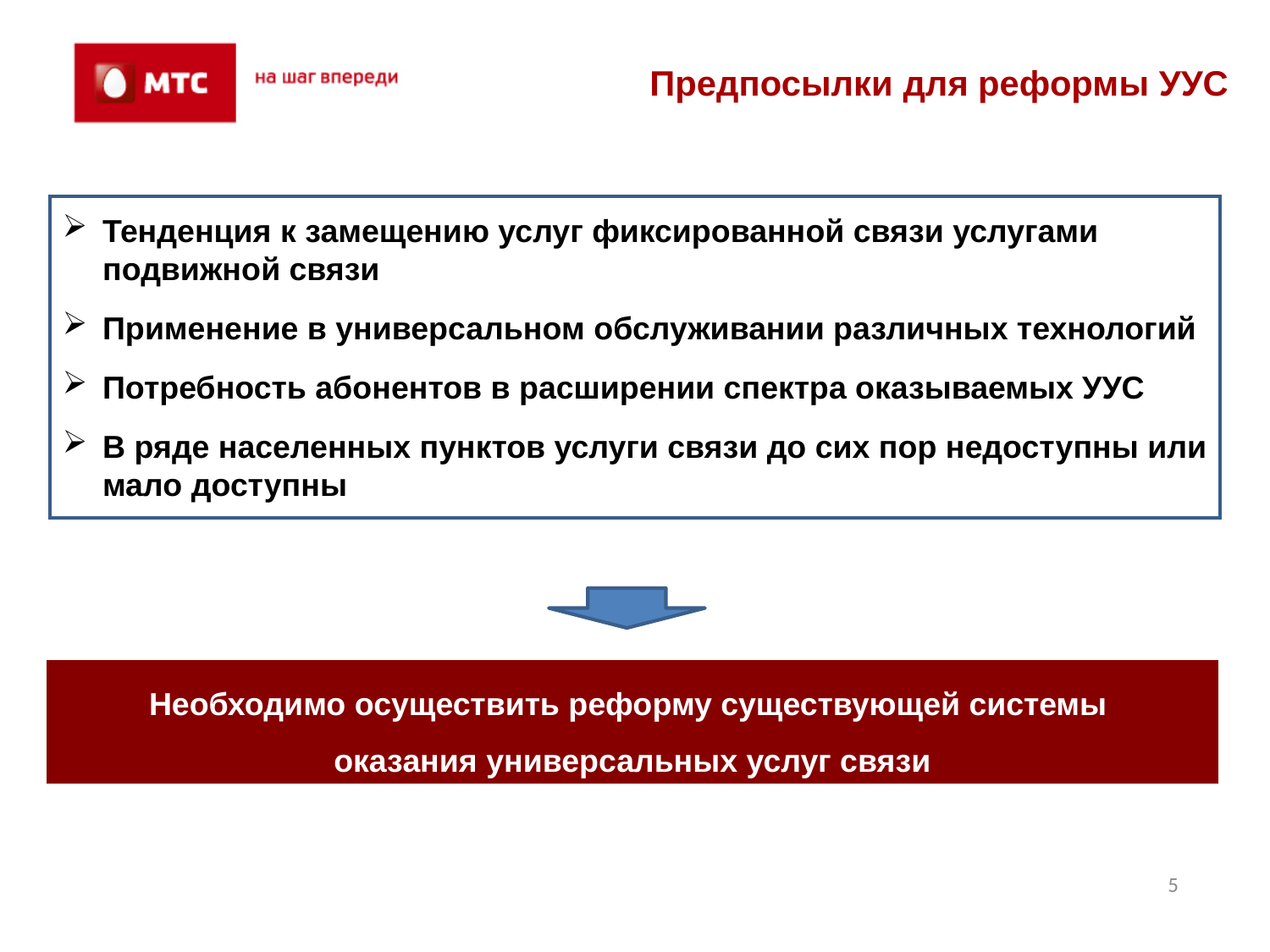

Предпосылки для реформы УУС
Тенденция к замещению услуг фиксированной связи услугами подвижной связи
Применение в универсальном обслуживании различных технологий
Потребность абонентов в расширении спектра оказываемых УУС
В ряде населенных пунктов услуги связи до сих пор недоступны или мало доступны

Необходимо осуществить реформу существующей системы
оказания универсальных услуг связи
5